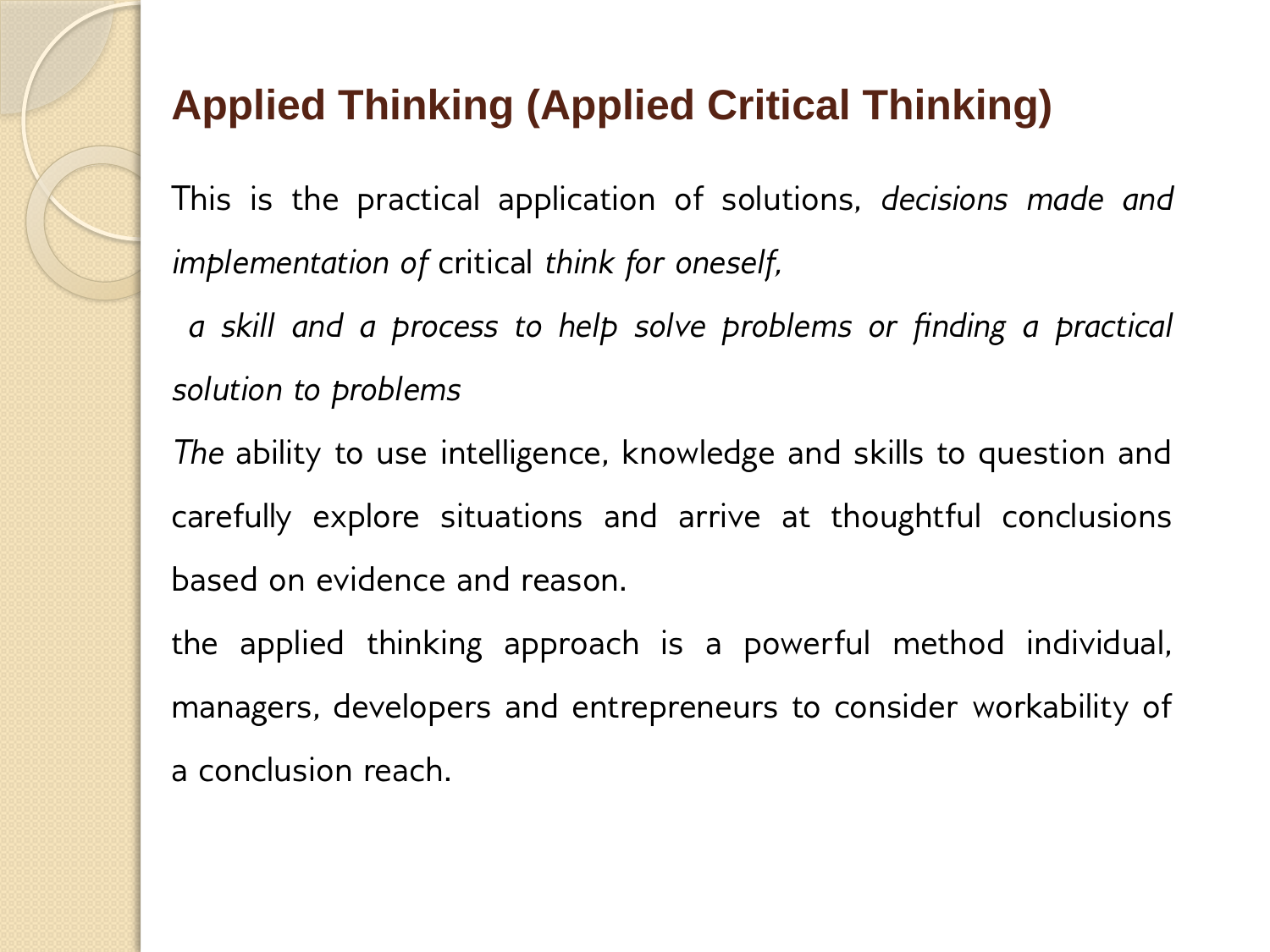

# Applied Thinking (Applied Critical Thinking)
This is the practical application of solutions, decisions made and implementation of critical think for oneself,
 a skill and a process to help solve problems or finding a practical solution to problems
The ability to use intelligence, knowledge and skills to question and carefully explore situations and arrive at thoughtful conclusions based on evidence and reason.
the applied thinking approach is a powerful method individual, managers, developers and entrepreneurs to consider workability of a conclusion reach.